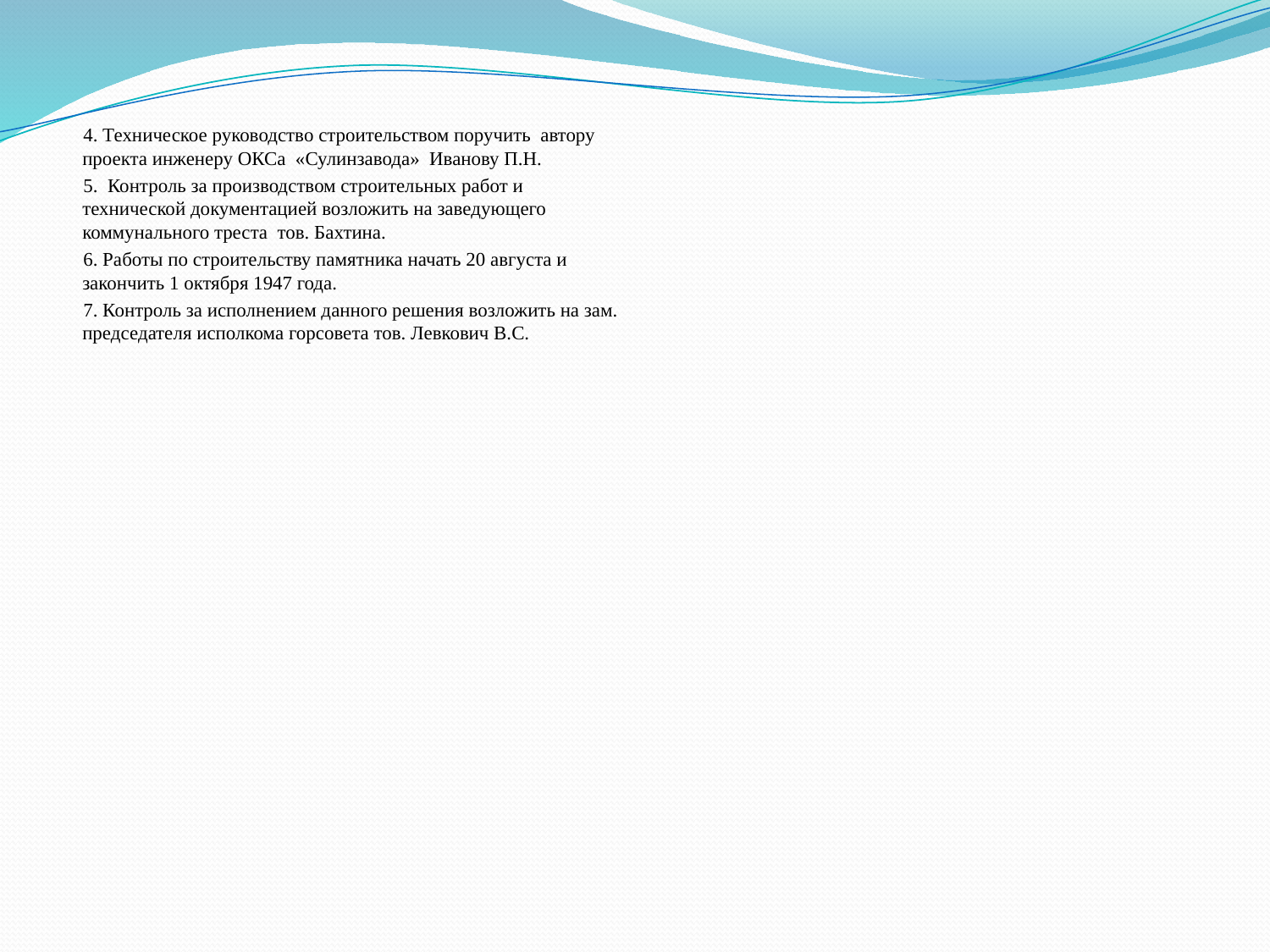

4. Техническое руководство строительством поручить  автору  проекта инженеру ОКСа  «Сулинзавода»  Иванову П.Н.
        5.  Контроль за производством строительных работ и технической документацией возложить на заведующего коммунального треста  тов. Бахтина.
        6. Работы по строительству памятника начать 20 августа и закончить 1 октября 1947 года.
        7. Контроль за исполнением данного решения возложить на зам. председателя исполкома горсовета тов. Левкович В.С.